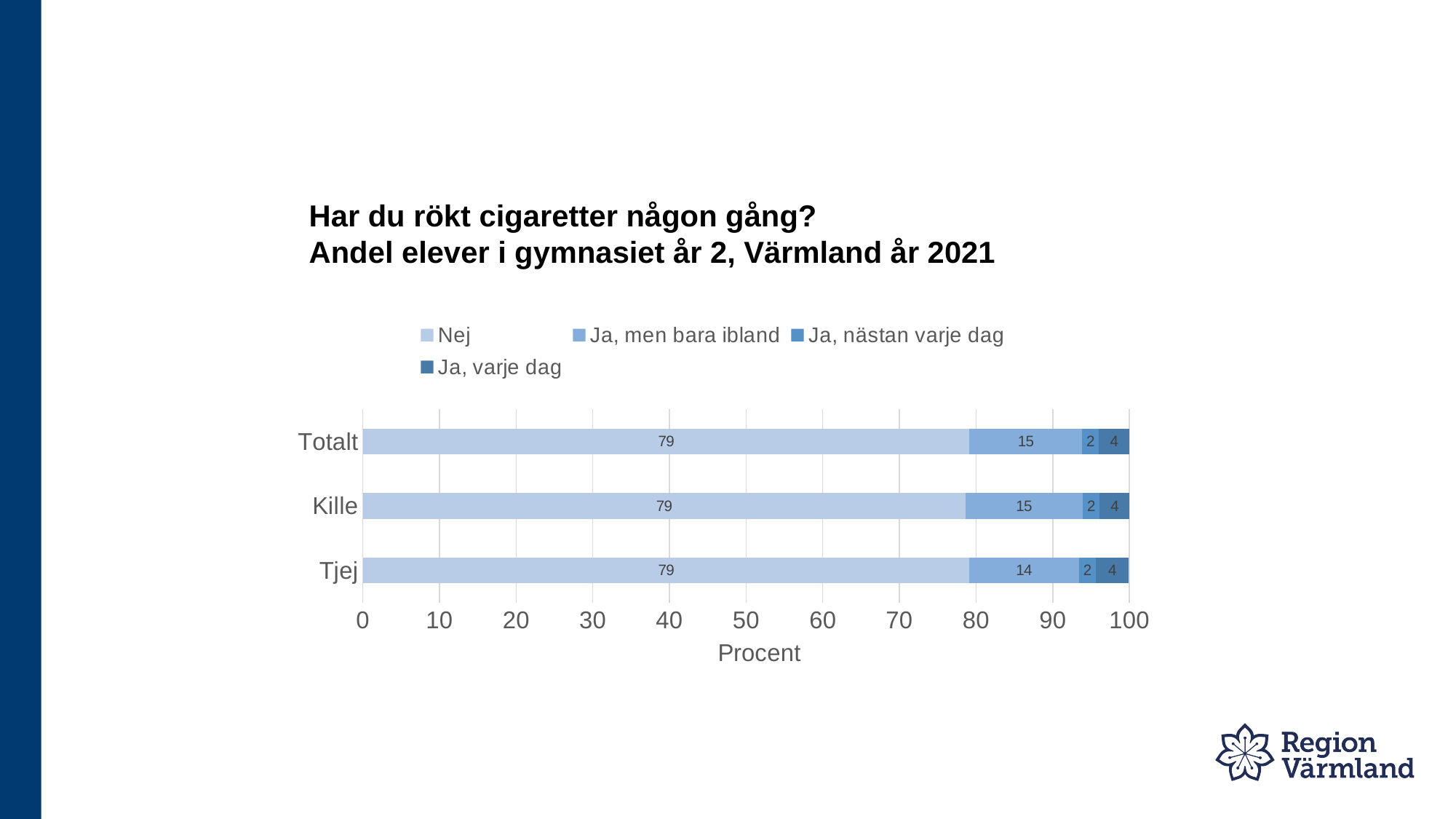

# Har du rökt cigaretter någon gång? Andel elever i gymnasiet år 2, Värmland år 2021

### Chart

| Category | Nej | Ja, men bara ibland | Ja, nästan varje dag | Ja, varje dag |
|---|---|---|---|---|
| Tjej | 79.1 | 14.3 | 2.2 | 4.3 |
| Kille | 78.6 | 15.3 | 2.2 | 3.9 |
| Totalt | 79.1 | 14.7 | 2.2 | 4.0 |